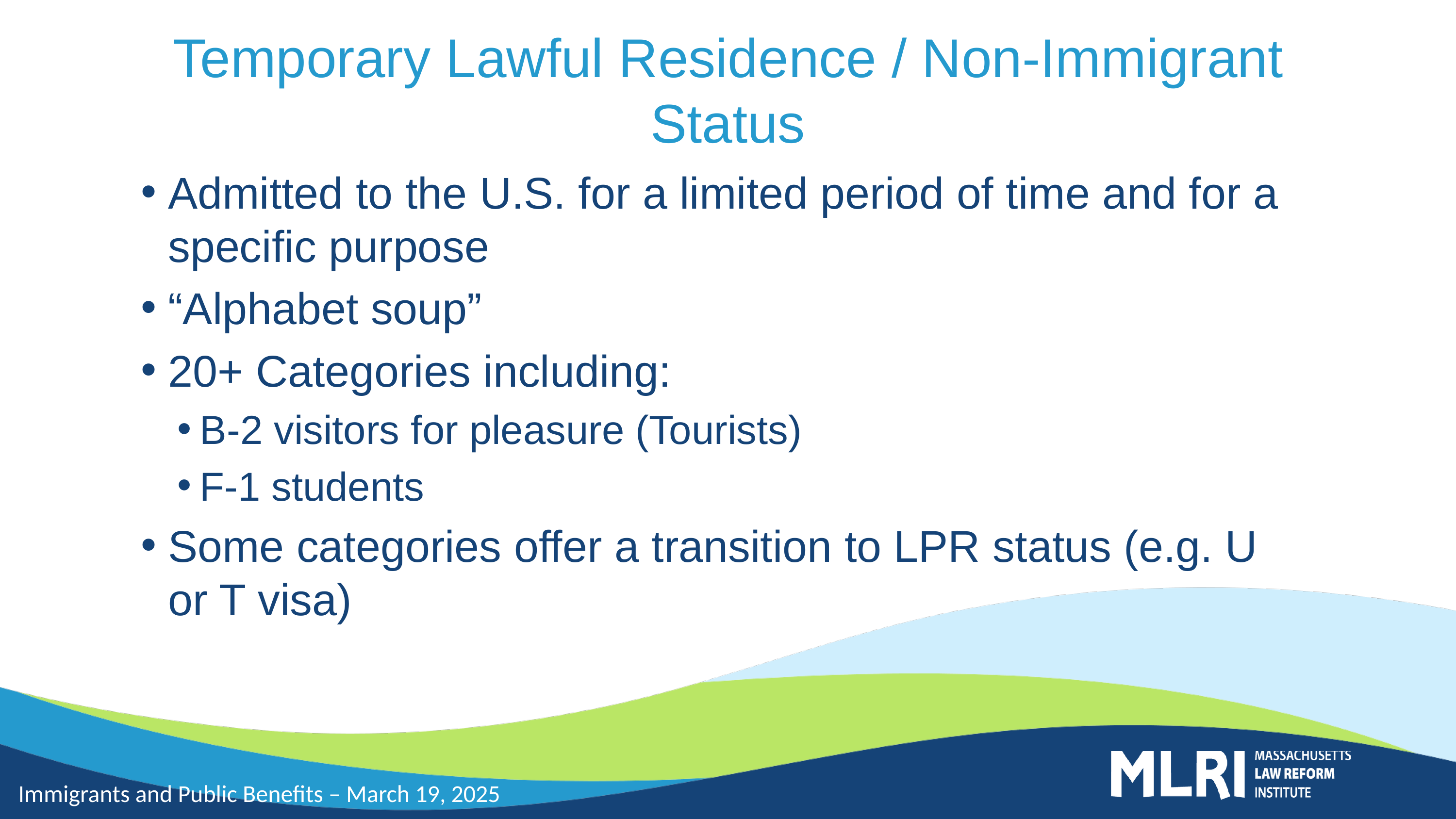

# Temporary Lawful Residence / Non-Immigrant Status
Admitted to the U.S. for a limited period of time and for a specific purpose
“Alphabet soup”
20+ Categories including:
B-2 visitors for pleasure (Tourists)
F-1 students
Some categories offer a transition to LPR status (e.g. U or T visa)